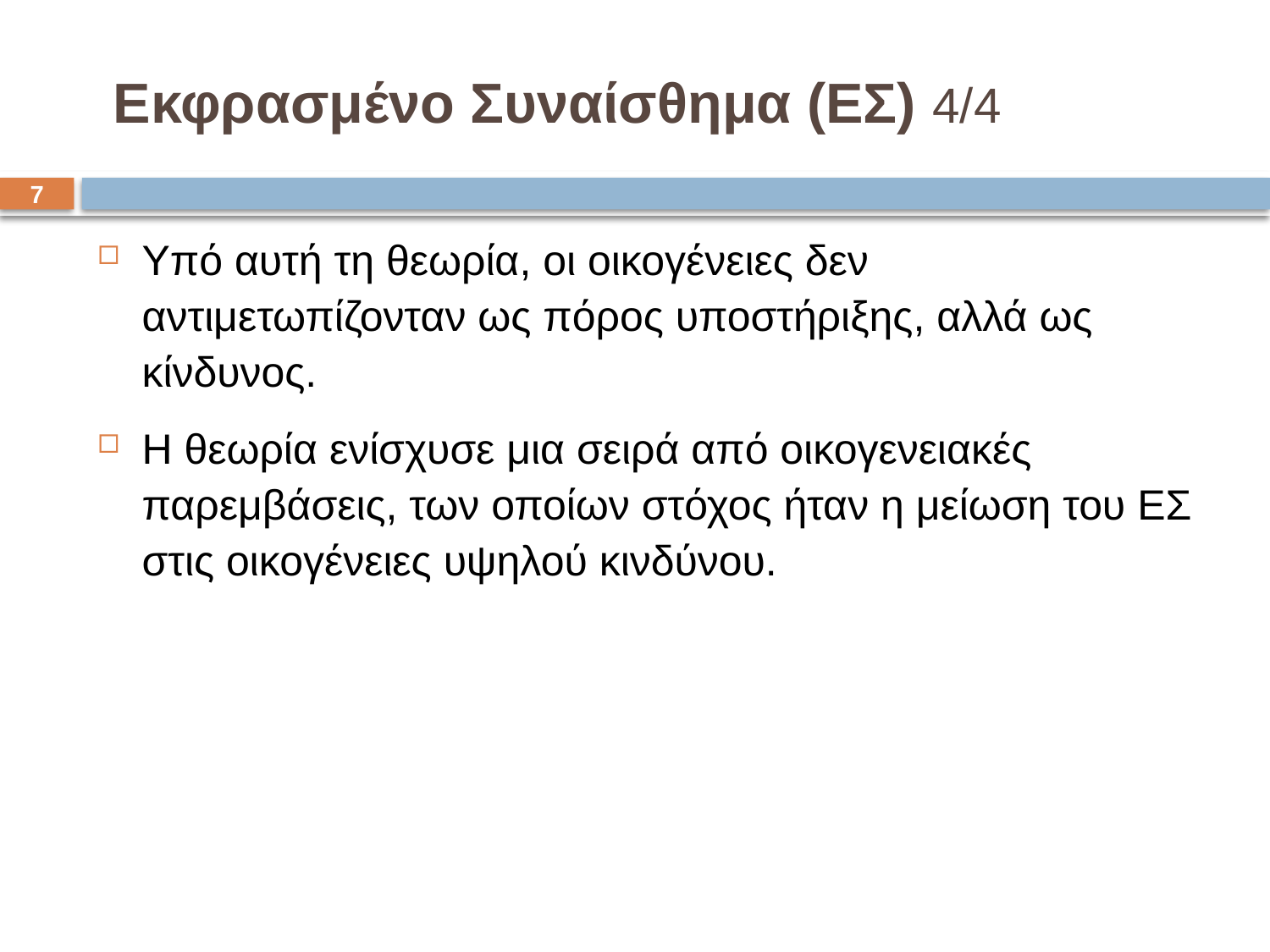

# Εκφρασμένο Συναίσθημα (ΕΣ) 4/4
7
Υπό αυτή τη θεωρία, οι οικογένειες δεν αντιμετωπίζονταν ως πόρος υποστήριξης, αλλά ως κίνδυνος.
Η θεωρία ενίσχυσε μια σειρά από οικογενειακές παρεμβάσεις, των οποίων στόχος ήταν η μείωση του ΕΣ στις οικογένειες υψηλού κινδύνου.